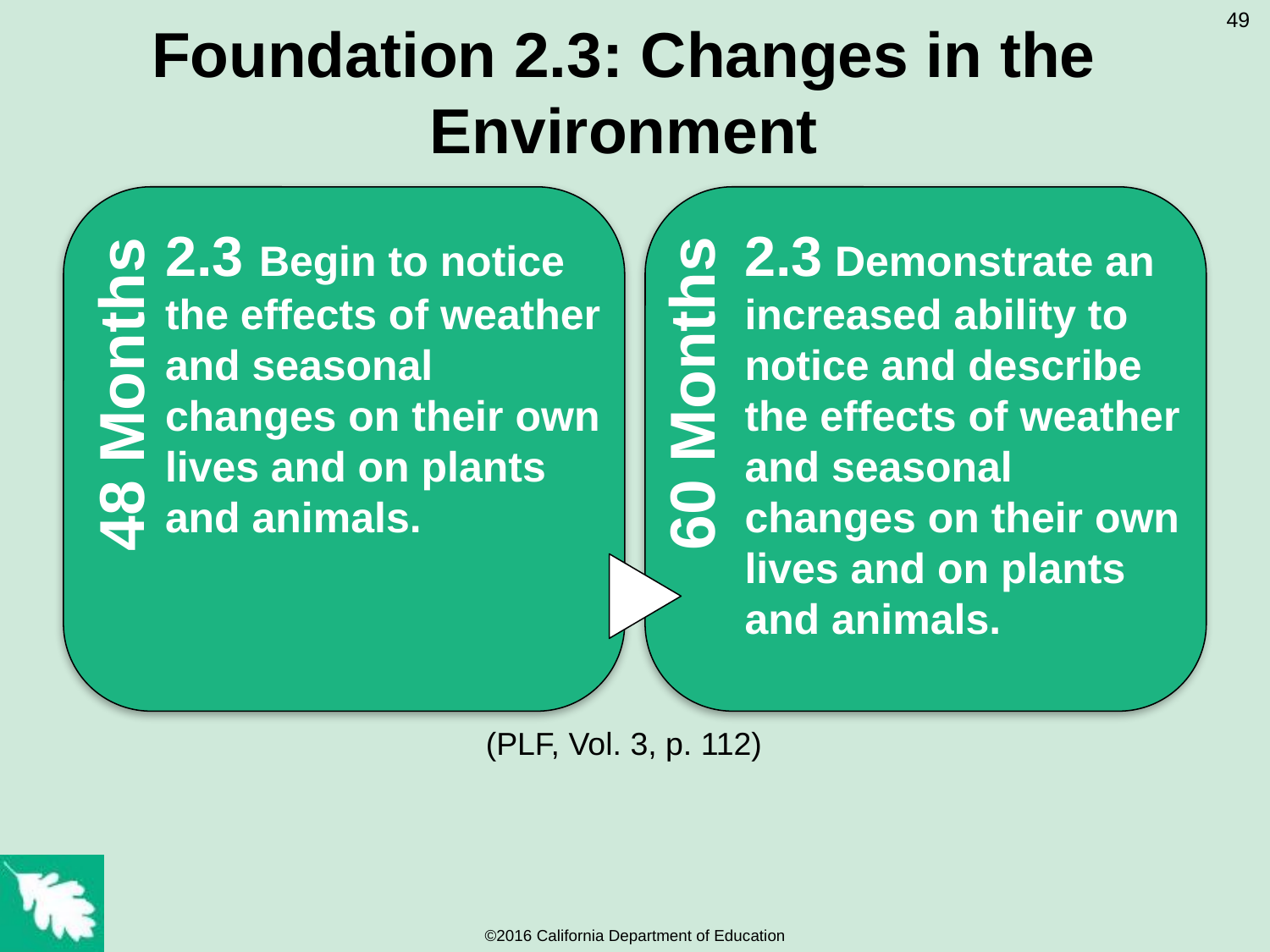

# Foundation 2.3: Changes in the Environment
49

2.3 Begin to notice the effects of weather and seasonal changes on their own lives and on plants and animals.

2.3 Demonstrate an increased ability to notice and describe the effects of weather and seasonal changes on their own lives and on plants and animals.

48 Months
60 Months

(PLF, Vol. 3, p. 112)